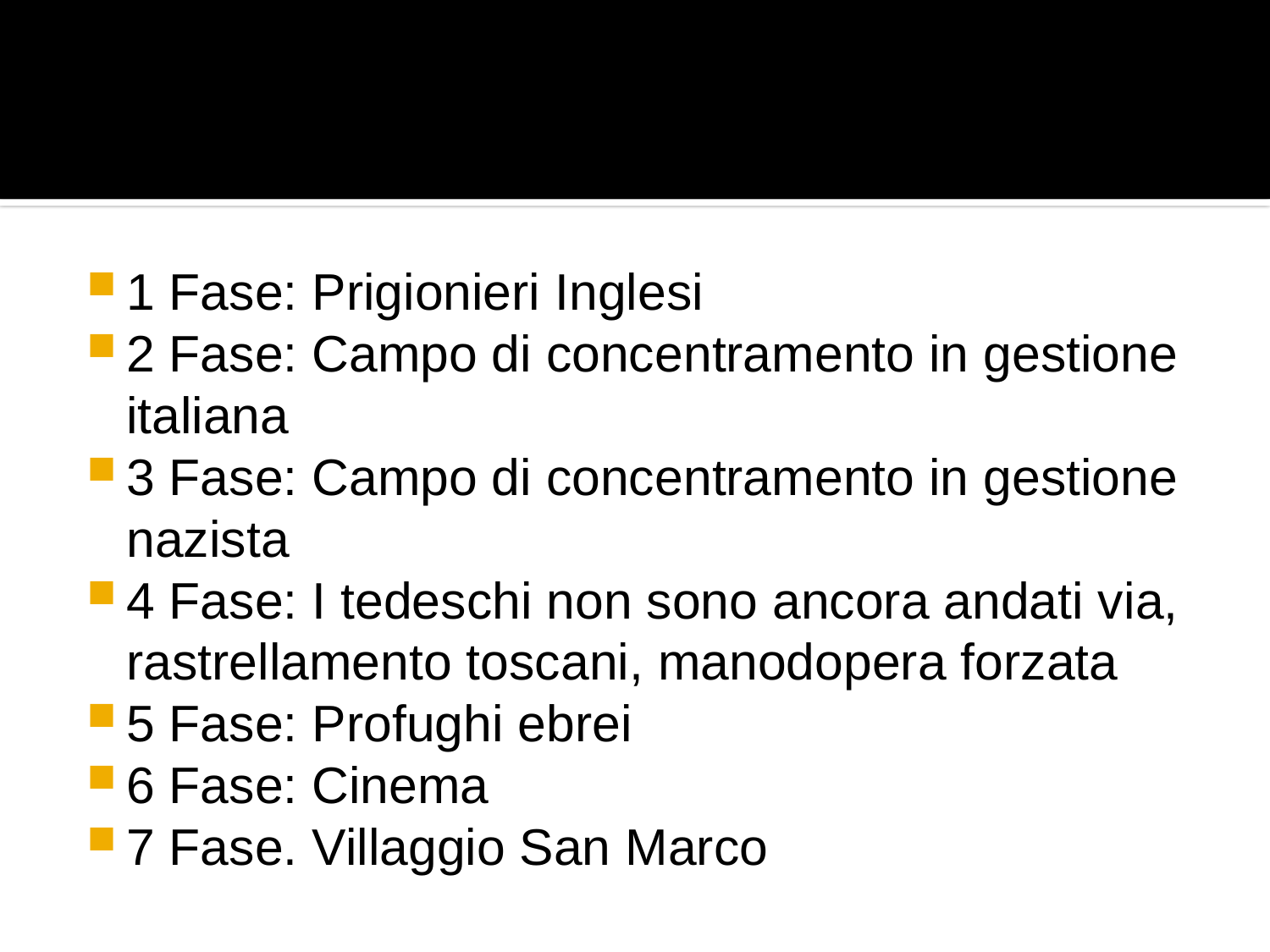

#
1 Fase: Prigionieri Inglesi
2 Fase: Campo di concentramento in gestione italiana
3 Fase: Campo di concentramento in gestione nazista
4 Fase: I tedeschi non sono ancora andati via, rastrellamento toscani, manodopera forzata
5 Fase: Profughi ebrei
6 Fase: Cinema
7 Fase. Villaggio San Marco